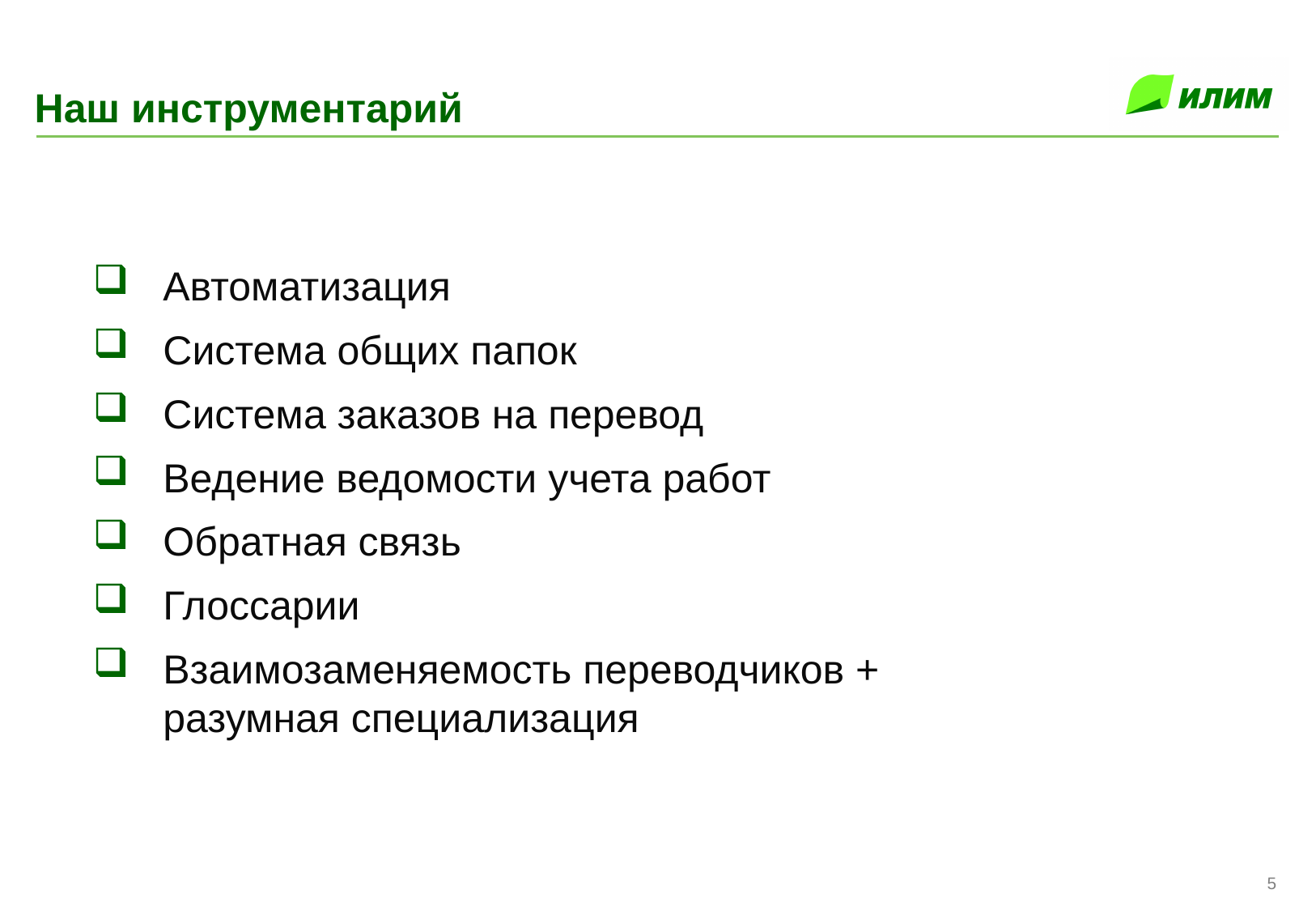

# Наш инструментарий

Автоматизация
Система общих папок
Система заказов на перевод
Ведение ведомости учета работ
Обратная связь
Глоссарии
Взаимозаменяемость переводчиков + разумная специализация